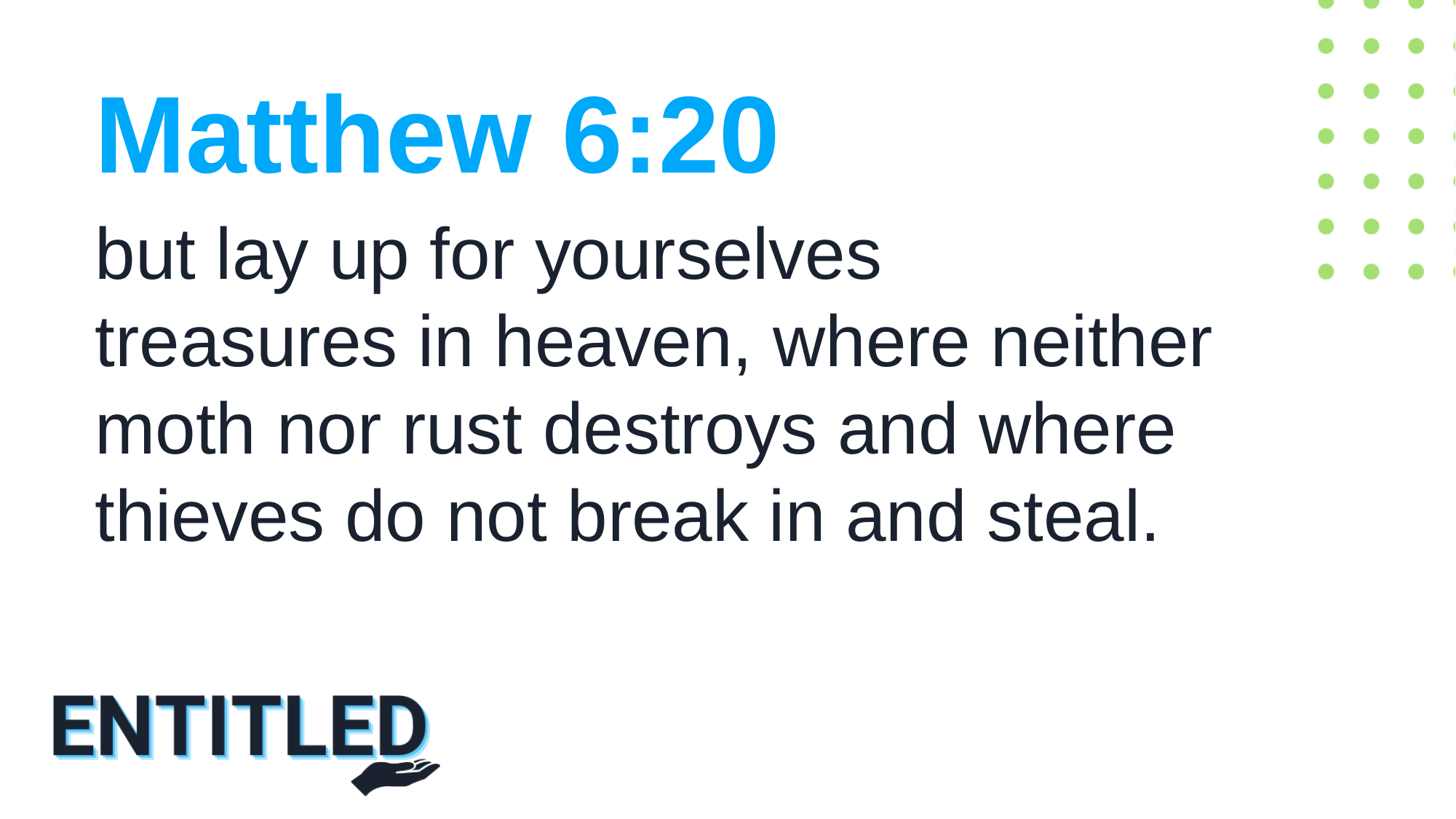

Matthew 6:20
but lay up for yourselves
treasures in heaven, where neither moth nor rust destroys and where thieves do not break in and steal.